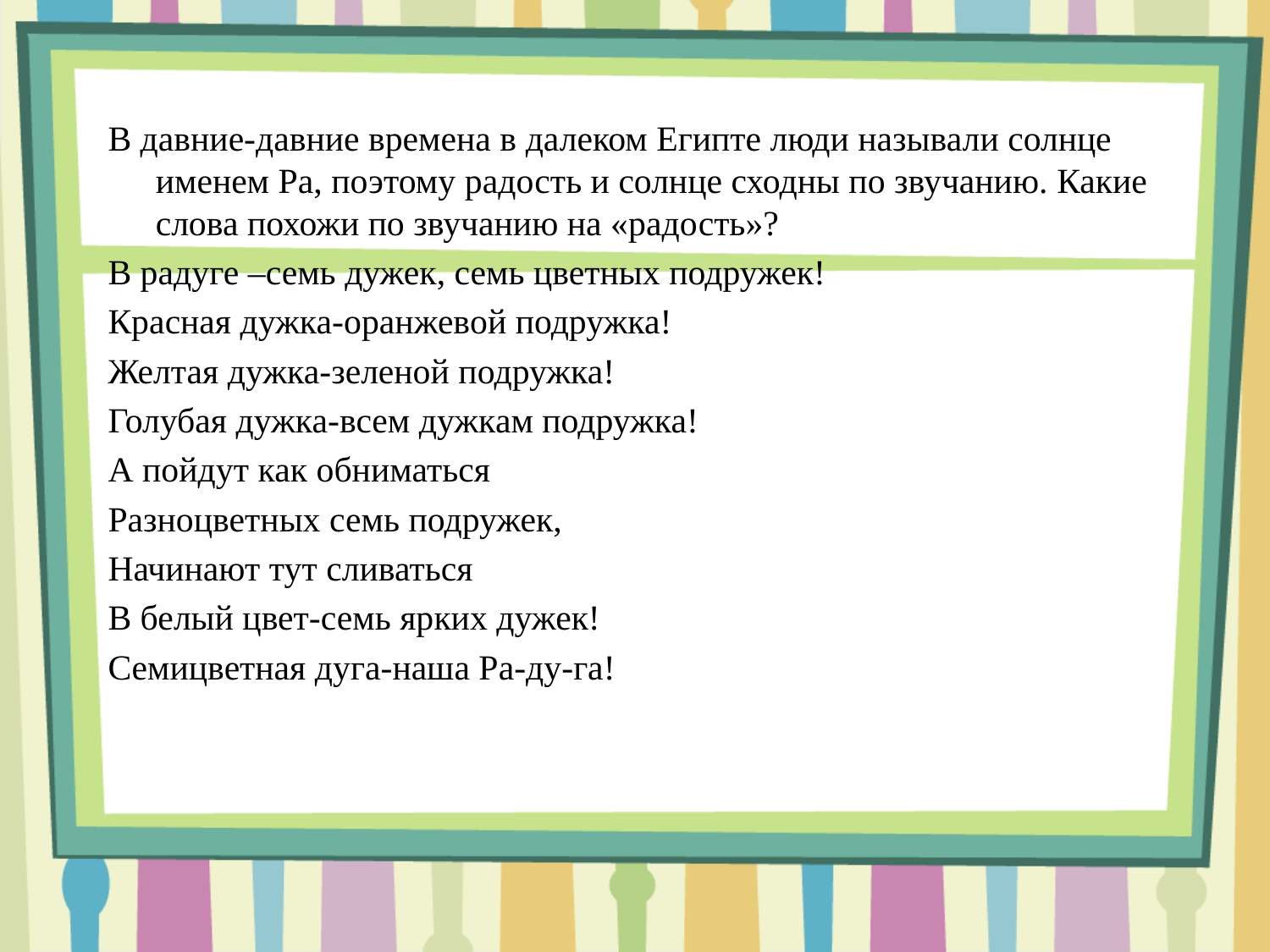

В давние-давние времена в далеком Египте люди называли солнце именем Ра, поэтому радость и солнце сходны по звучанию. Какие слова похожи по звучанию на «радость»?
В радуге –семь дужек, семь цветных подружек!
Красная дужка-оранжевой подружка!
Желтая дужка-зеленой подружка!
Голубая дужка-всем дужкам подружка!
А пойдут как обниматься
Разноцветных семь подружек,
Начинают тут сливаться
В белый цвет-семь ярких дужек!
Семицветная дуга-наша Ра-ду-га!